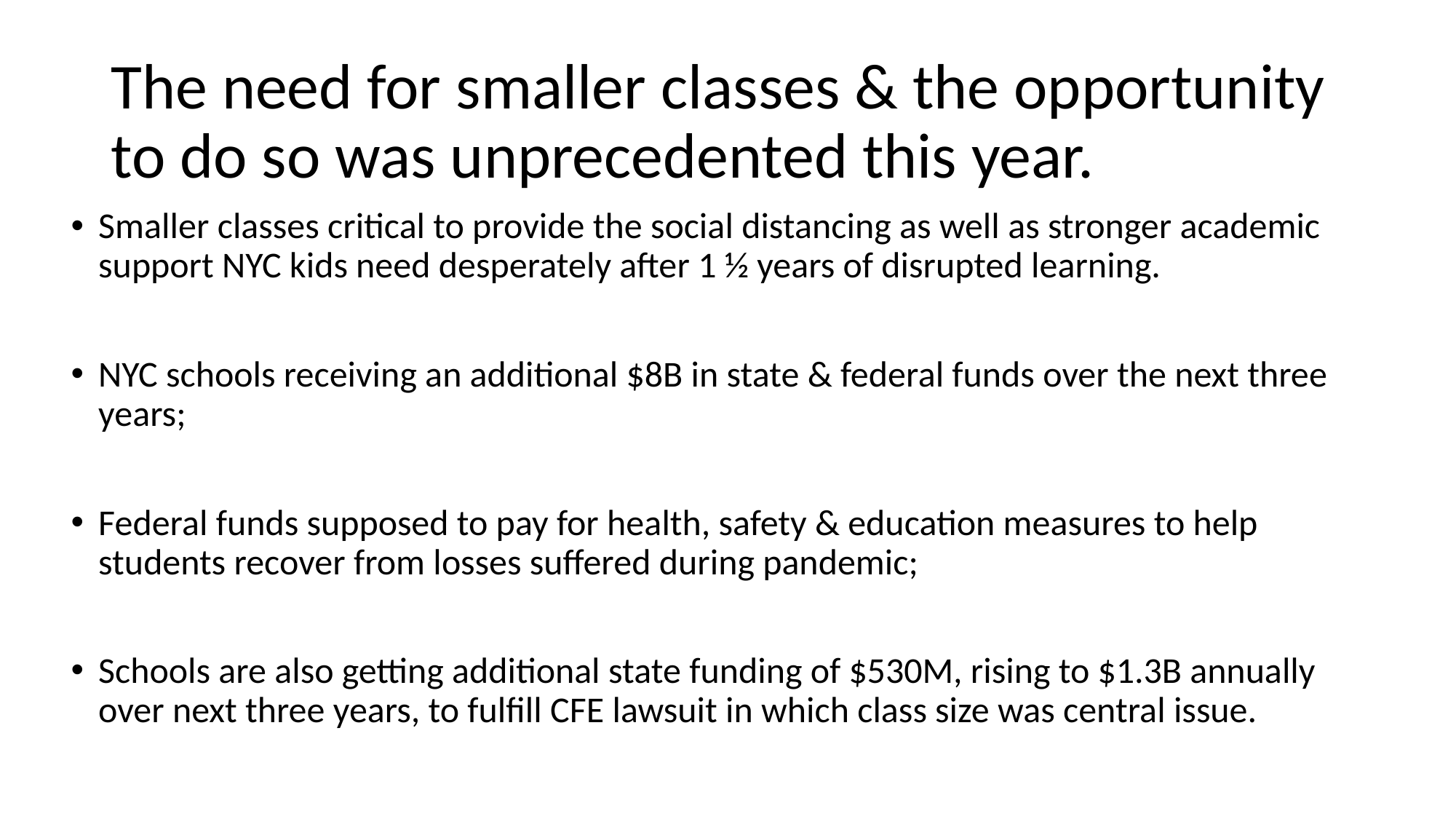

# The need for smaller classes & the opportunity to do so was unprecedented this year.
Smaller classes critical to provide the social distancing as well as stronger academic support NYC kids need desperately after 1 ½ years of disrupted learning.

NYC schools receiving an additional $8B in state & federal funds over the next three years;

Federal funds supposed to pay for health, safety & education measures to help students recover from losses suffered during pandemic;

Schools are also getting additional state funding of $530M, rising to $1.3B annually over next three years, to fulfill CFE lawsuit in which class size was central issue.